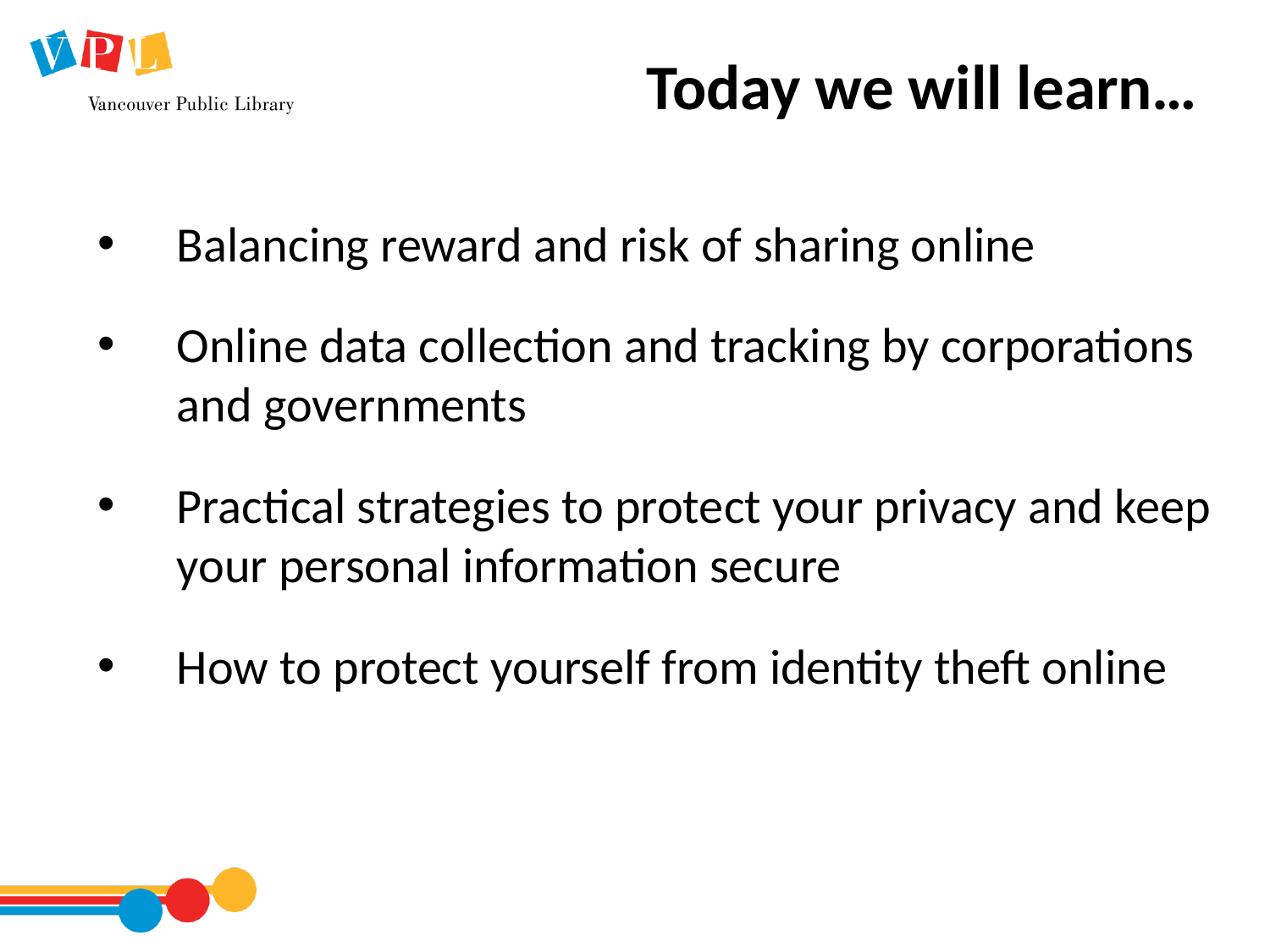

# Today we will learn…
Balancing reward and risk of sharing online
Online data collection and tracking by corporations and governments
Practical strategies to protect your privacy and keep your personal information secure
How to protect yourself from identity theft online